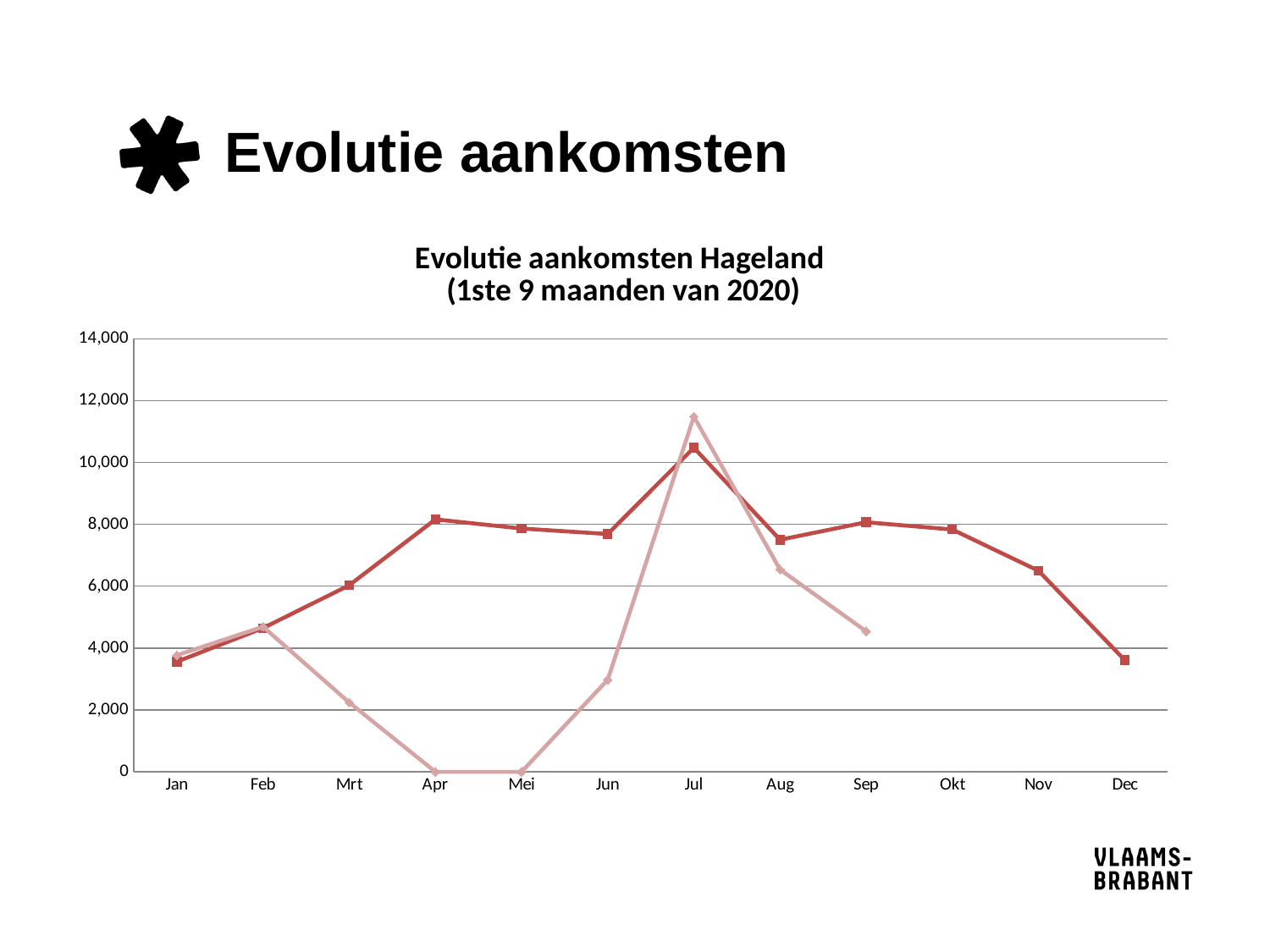

# Evolutie aankomsten

### Chart: Evolutie aankomsten Hageland
(1ste 9 maanden van 2020)

| Category | 2019 | 2020 |
|---|---|---|
| Jan | 3561.0 | 3768.0 |
| Feb | 4646.0 | 4689.0 |
| Mrt | 6030.0 | 2240.0 |
| Apr | 8159.0 | 0.0 |
| Mei | 7865.0 | 0.0 |
| Jun | 7686.0 | 2974.0 |
| Jul | 10478.0 | 11484.0 |
| Aug | 7500.0 | 6539.0 |
| Sep | 8068.0 | 4541.0 |
| Okt | 7832.0 | None |
| Nov | 6500.0 | None |
| Dec | 3616.0 | None |